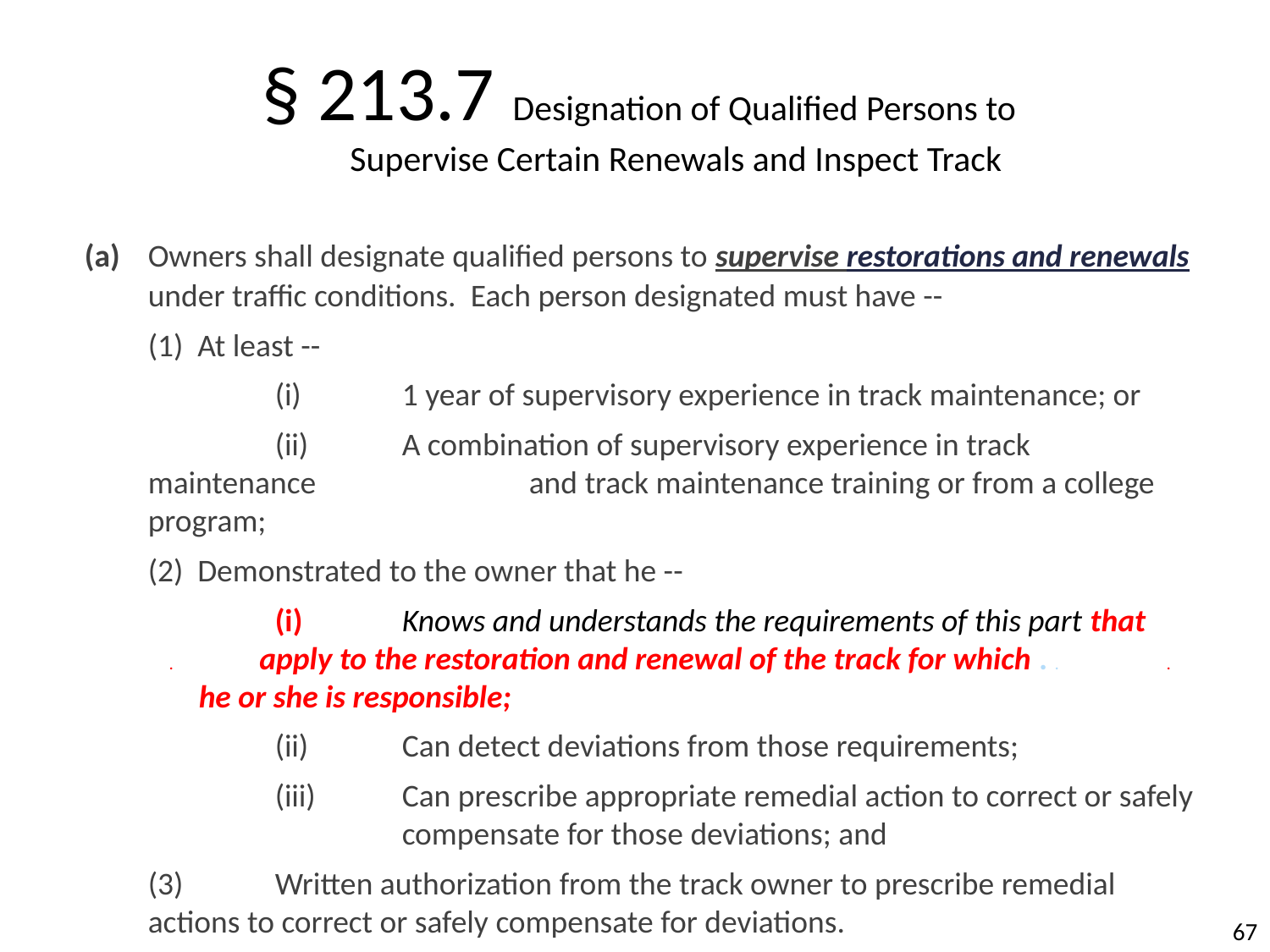

§ 213.7 Designation of Qualified Persons to
           Supervise Certain Renewals and Inspect Track
 (a)	Owners shall designate qualified persons to supervise restorations and renewals under traffic conditions.  Each person designated must have --
  	(1)  At least --
		(i)	1 year of supervisory experience in track maintenance; or
		(ii)	A combination of supervisory experience in track maintenance 		and track maintenance training or from a college program;
  	(2)  Demonstrated to the owner that he --
  		(i)	Knows and understands the requirements of this part that            .            apply to the restoration and renewal of the track for which . .               .                           he or she is responsible;
  		(ii)	Can detect deviations from those requirements;
		(iii)	Can prescribe appropriate remedial action to correct or safely 		compensate for those deviations; and
  	(3) 	Written authorization from the track owner to prescribe remedial 	actions to correct or safely compensate for deviations.